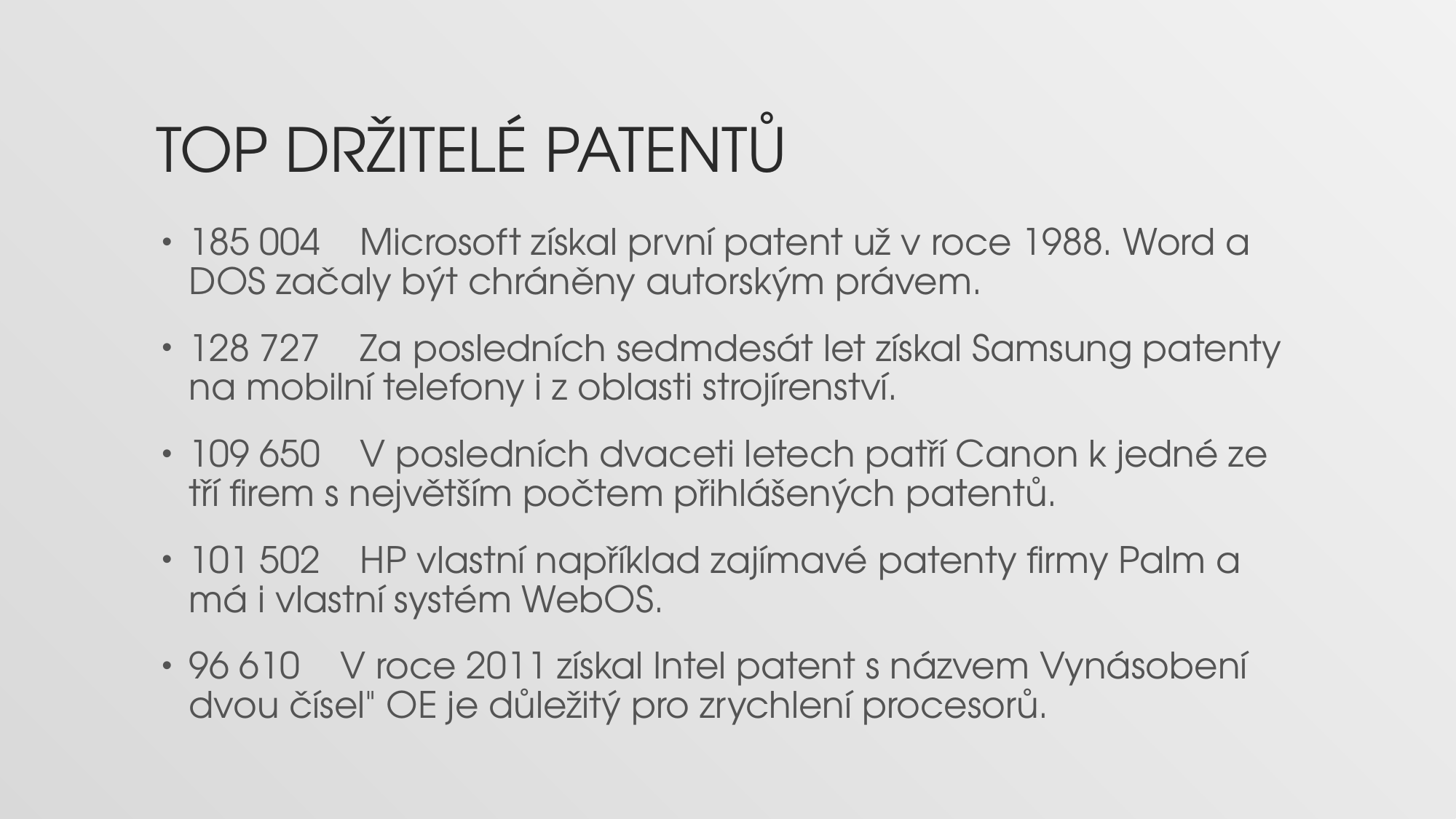

# Top držitelé patentů
185 004    Microsoft získal první patent už v roce 1988. Word a DOS začaly být chráněny autorským právem.
128 727    Za posledních sedmdesát let získal Samsung patenty na mobilní telefony i z oblasti strojírenství.
109 650    V posledních dvaceti letech patří Canon k jedné ze tří firem s největším počtem přihlášených patentů.
101 502    HP vlastní například zajímavé patenty firmy Palm a má i vlastní systém WebOS.
96 610    V roce 2011 získal Intel patent s názvem Vynásobení dvou čísel" OE je důležitý pro zrychlení procesorů.